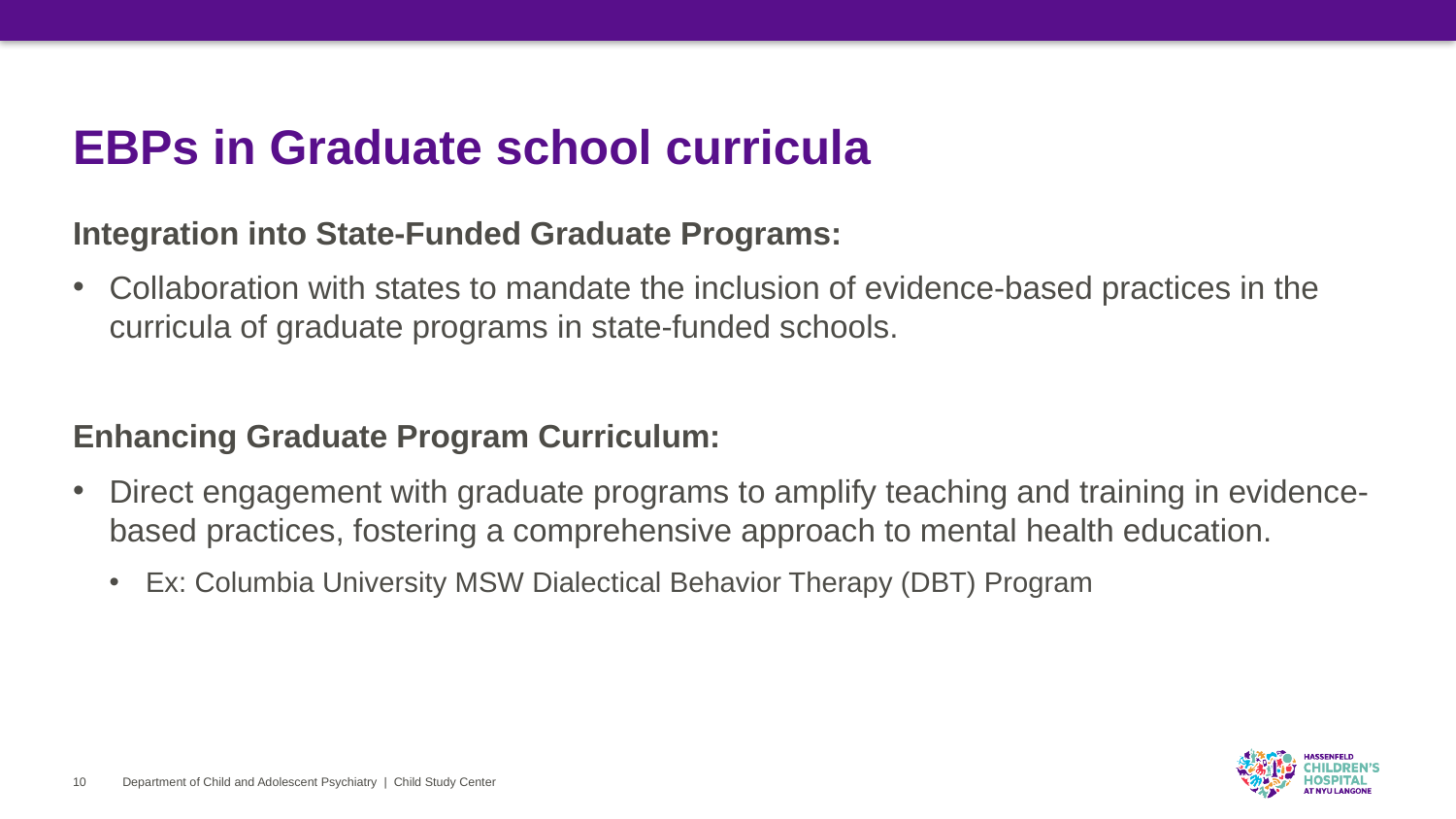

# EBPs in Graduate school curricula
Integration into State-Funded Graduate Programs:
Collaboration with states to mandate the inclusion of evidence-based practices in the curricula of graduate programs in state-funded schools.

Enhancing Graduate Program Curriculum:
Direct engagement with graduate programs to amplify teaching and training in evidence-based practices, fostering a comprehensive approach to mental health education.
Ex: Columbia University MSW Dialectical Behavior Therapy (DBT) Program

Department of Child and Adolescent Psychiatry  |  Child Study Center
10